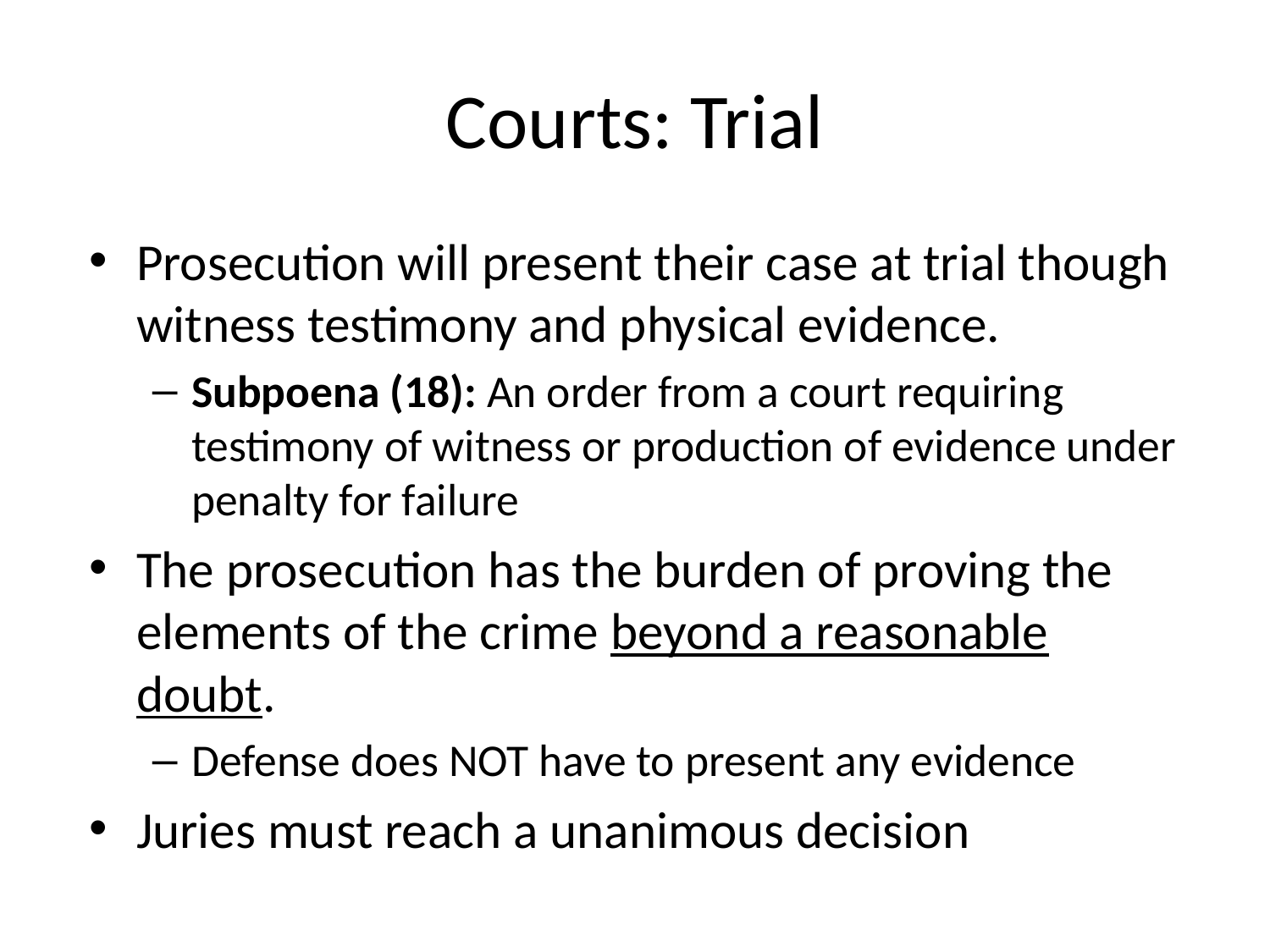

# Courts: Trial
Prosecution will present their case at trial though witness testimony and physical evidence.
Subpoena (18): An order from a court requiring testimony of witness or production of evidence under penalty for failure
The prosecution has the burden of proving the elements of the crime beyond a reasonable doubt.
Defense does NOT have to present any evidence
Juries must reach a unanimous decision